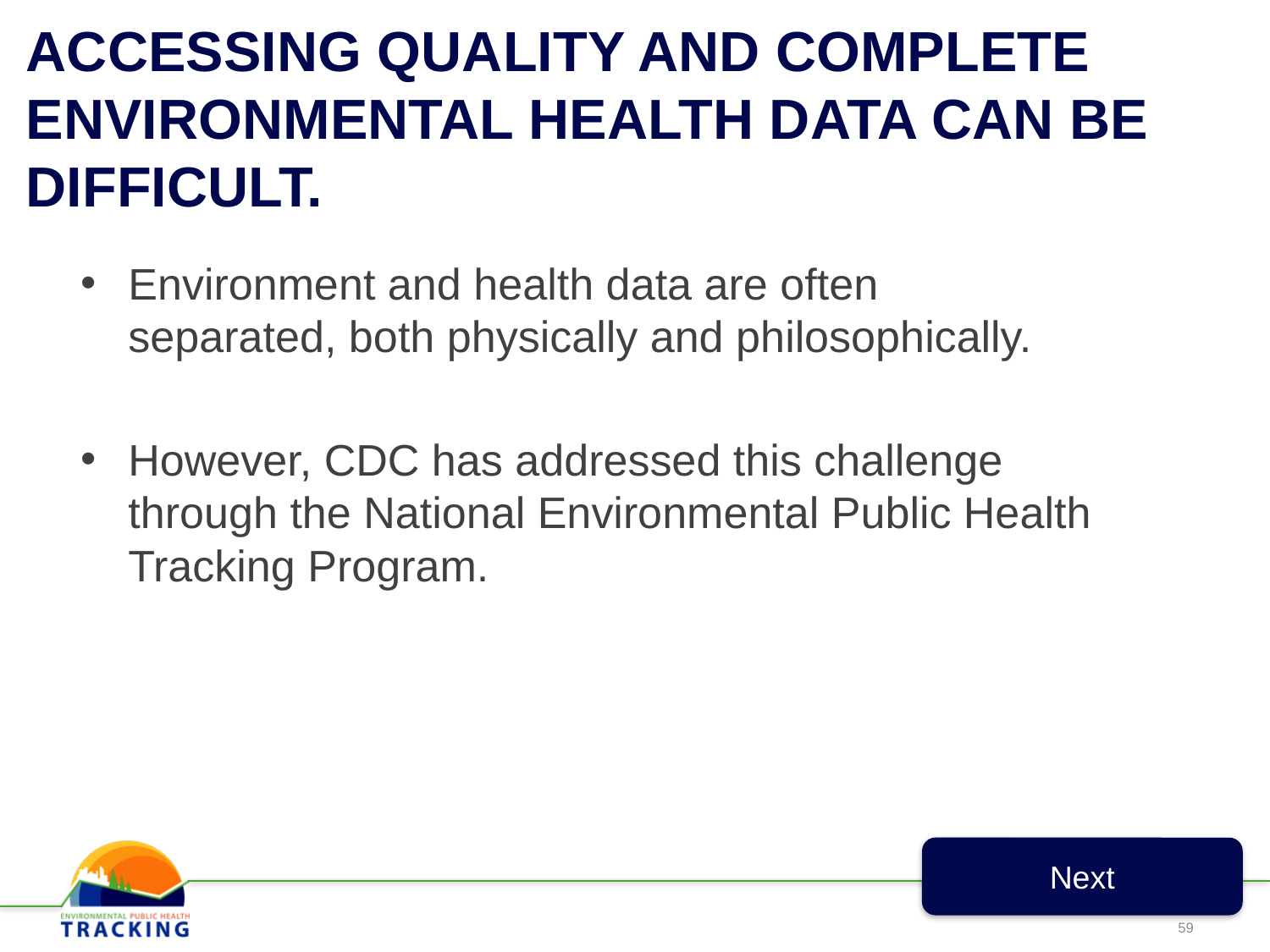

# ACCESSING QUALITY AND COMPLETE ENVIRONMENTAL HEALTH DATA CAN BE DIFFICULT.
Environment and health data are often separated, both physically and philosophically.

However, CDC has addressed this challenge through the National Environmental Public Health Tracking Program.
Next
59